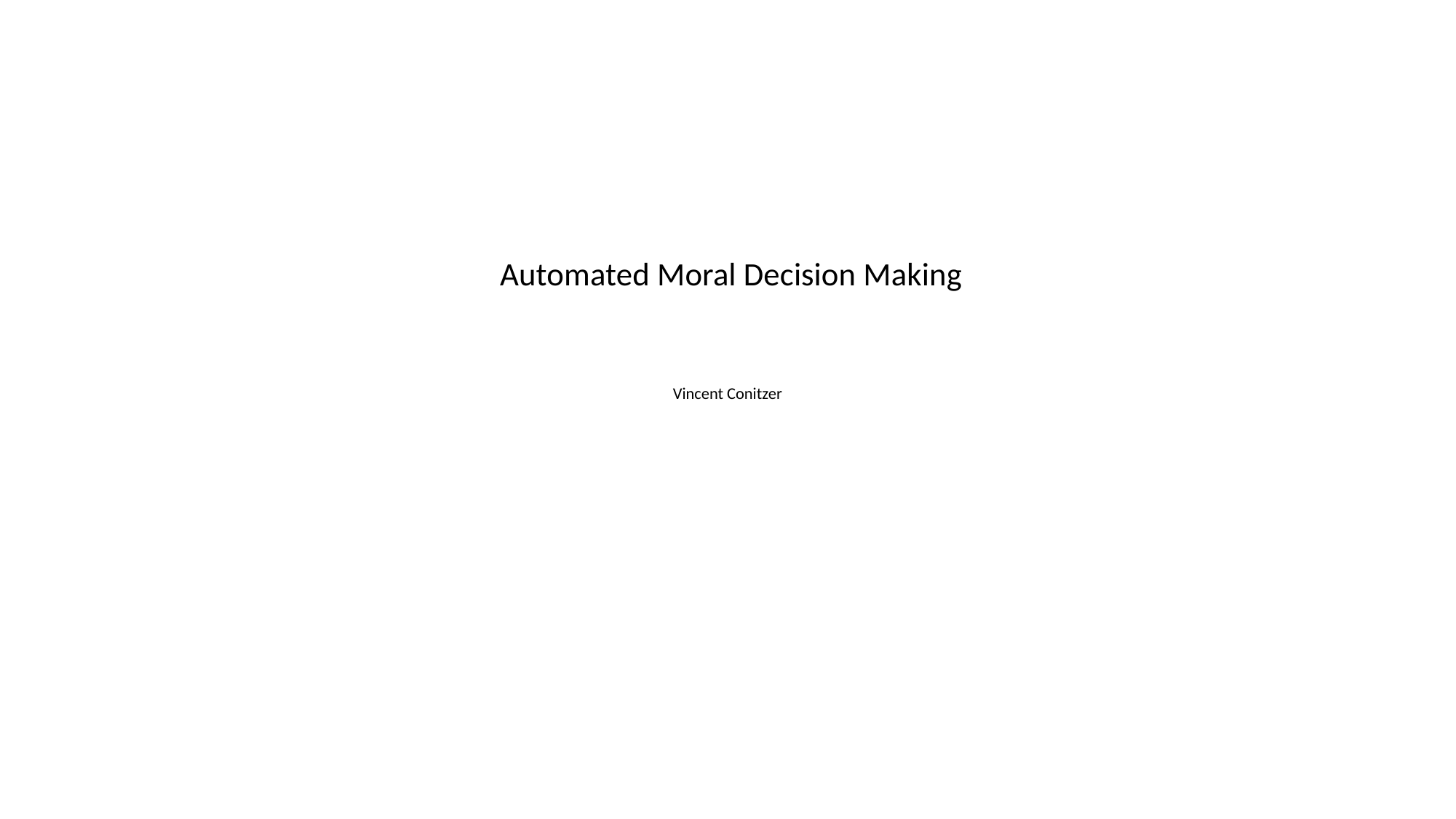

# Automated Moral Decision Making Vincent Conitzer